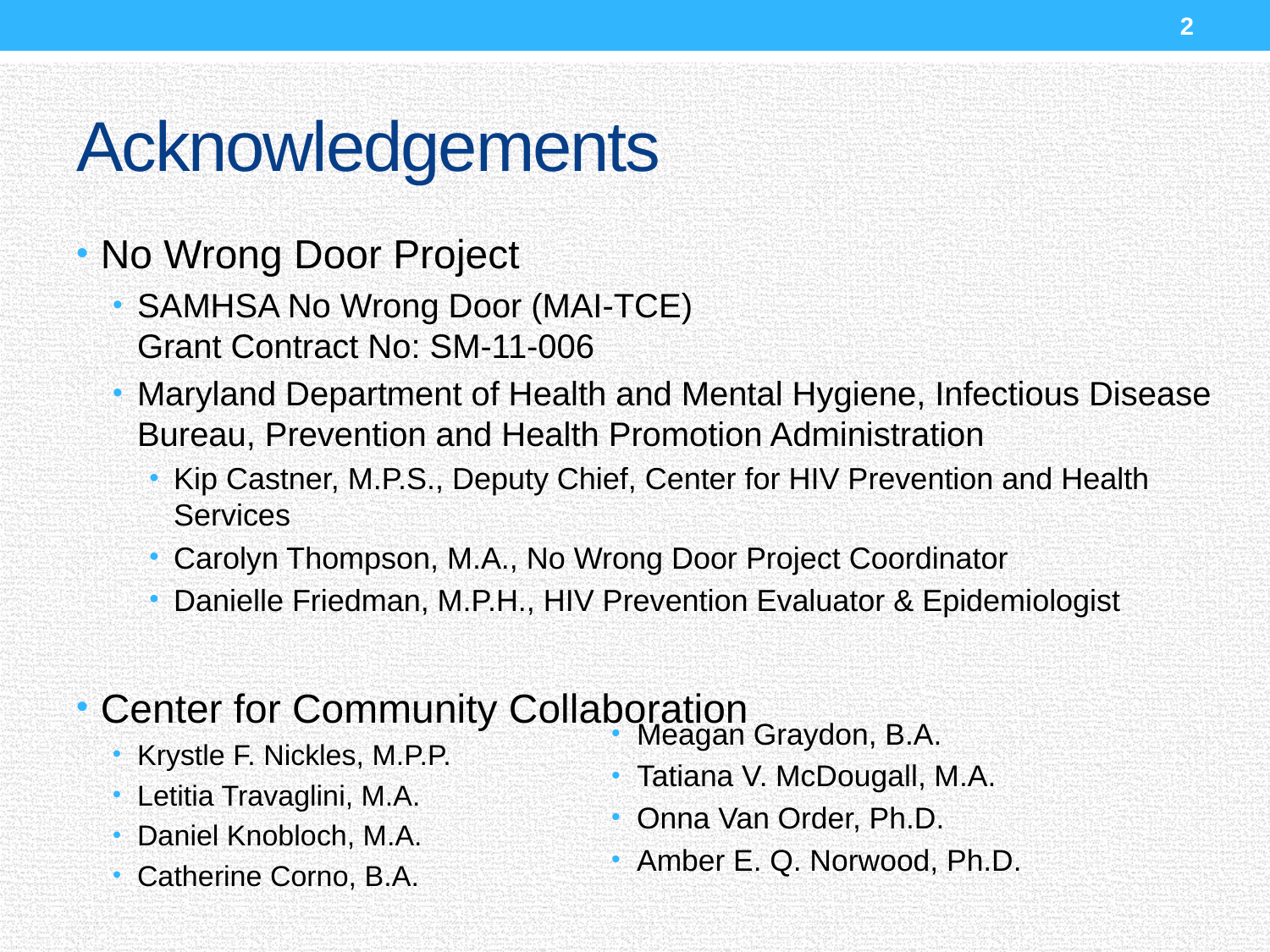

2
# Acknowledgements
No Wrong Door Project
SAMHSA No Wrong Door (MAI-TCE)
Grant Contract No: SM-11-006
Maryland Department of Health and Mental Hygiene, Infectious Disease Bureau, Prevention and Health Promotion Administration
Kip Castner, M.P.S., Deputy Chief, Center for HIV Prevention and Health Services
Carolyn Thompson, M.A., No Wrong Door Project Coordinator
Danielle Friedman, M.P.H., HIV Prevention Evaluator & Epidemiologist

Center for Community Collaboration
Krystle F. Nickles, M.P.P.
Letitia Travaglini, M.A.
Daniel Knobloch, M.A.
Catherine Corno, B.A.

Meagan Graydon, B.A.
Tatiana V. McDougall, M.A.
Onna Van Order, Ph.D.
Amber E. Q. Norwood, Ph.D.